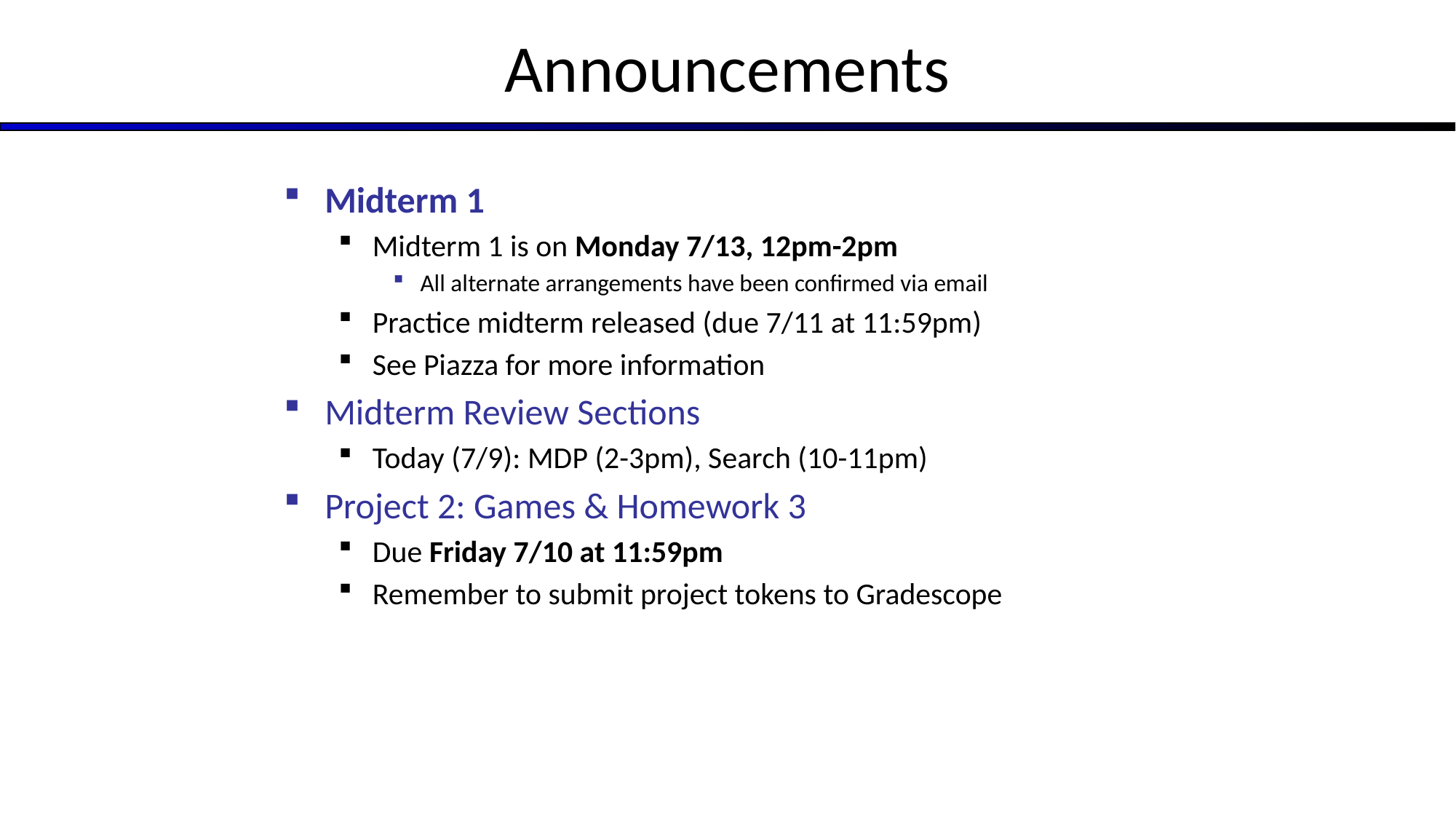

# Announcements

Midterm 1
Midterm 1 is on Monday 7/13, 12pm-2pm
All alternate arrangements have been confirmed via email
Practice midterm released (due 7/11 at 11:59pm)
See Piazza for more information
Midterm Review Sections
Today (7/9): MDP (2-3pm), Search (10-11pm)
Project 2: Games & Homework 3
Due Friday 7/10 at 11:59pm
Remember to submit project tokens to Gradescope